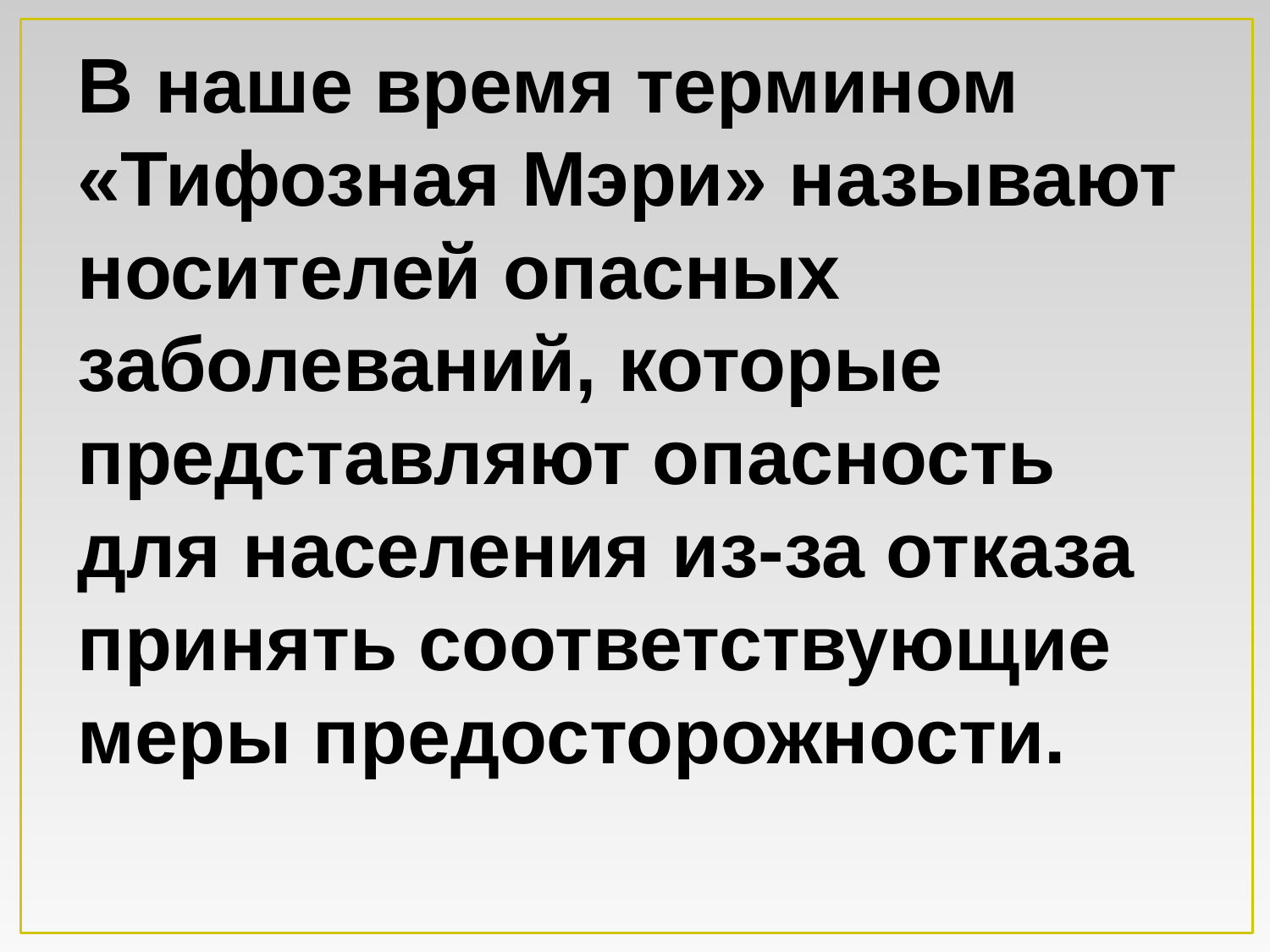

# В наше время термином «Тифозная Мэри» называют носителей опасных заболеваний, которые представляют опасность для населения из-за отказа принять соответствующие меры предосторожности.